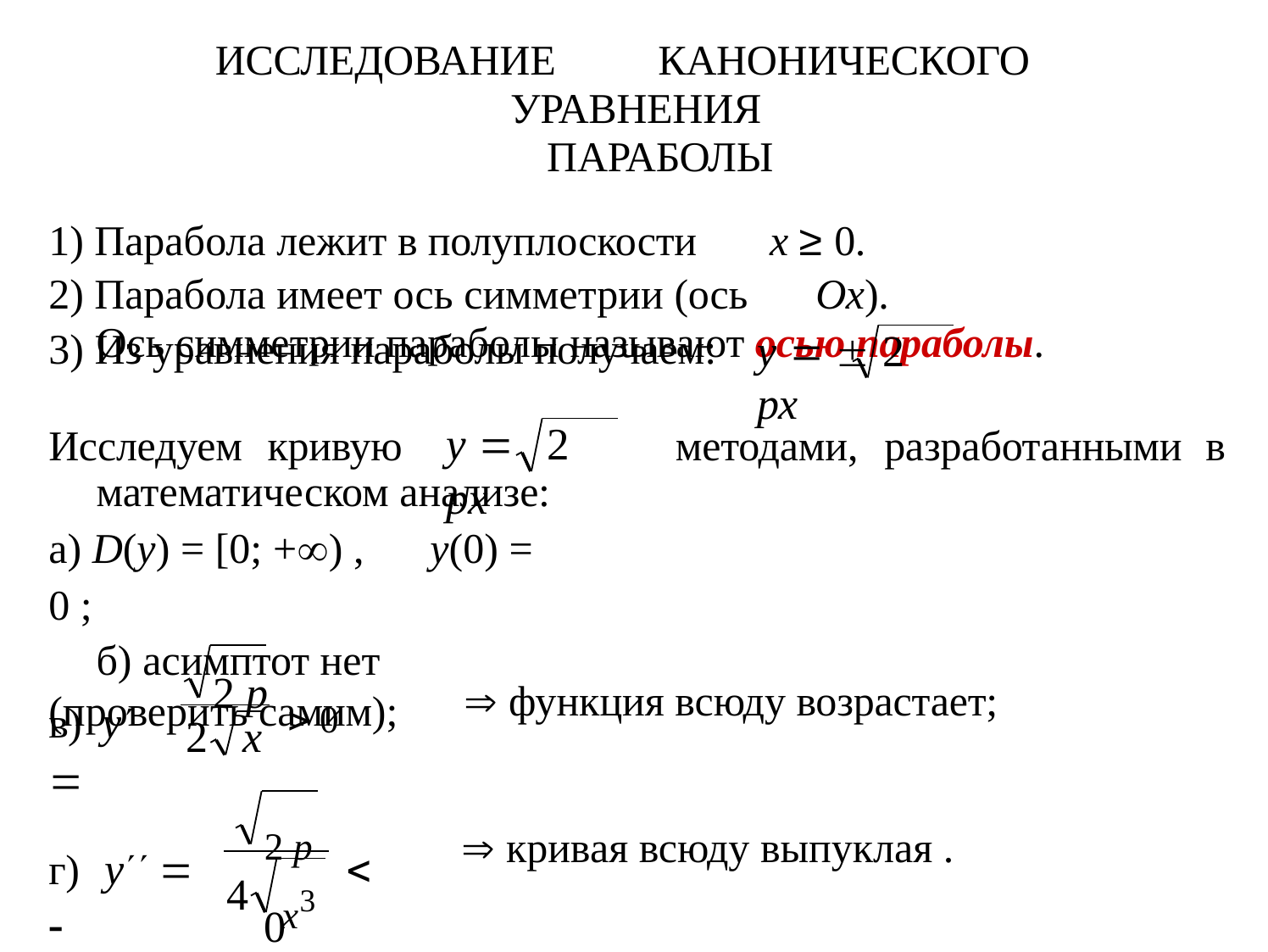

ИССЛЕДОВАНИЕ	КАНОНИЧЕСКОГО	УРАВНЕНИЯ
ПАРАБОЛЫ
Парабола лежит в полуплоскости	x ≥ 0.
Парабола имеет ось симметрии (ось	Ox).
Ось симметрии параболы называют осью параболы.
y = ±	2 px
3) Из уравнения параболы получаем:

y =	2 px
Исследуем	кривую
методами,	разработанными	в

математическом анализе: а) D(y) = [0; +∞) ,	y(0) = 0 ;
б) асимптот нет (проверить самим);
2 p	> 0

в)	y′ =
⇒ функция всюду возрастает;
2	x

2 p	< 0
г)	y′′ = −
⇒ кривая всюду выпуклая .
x3
4